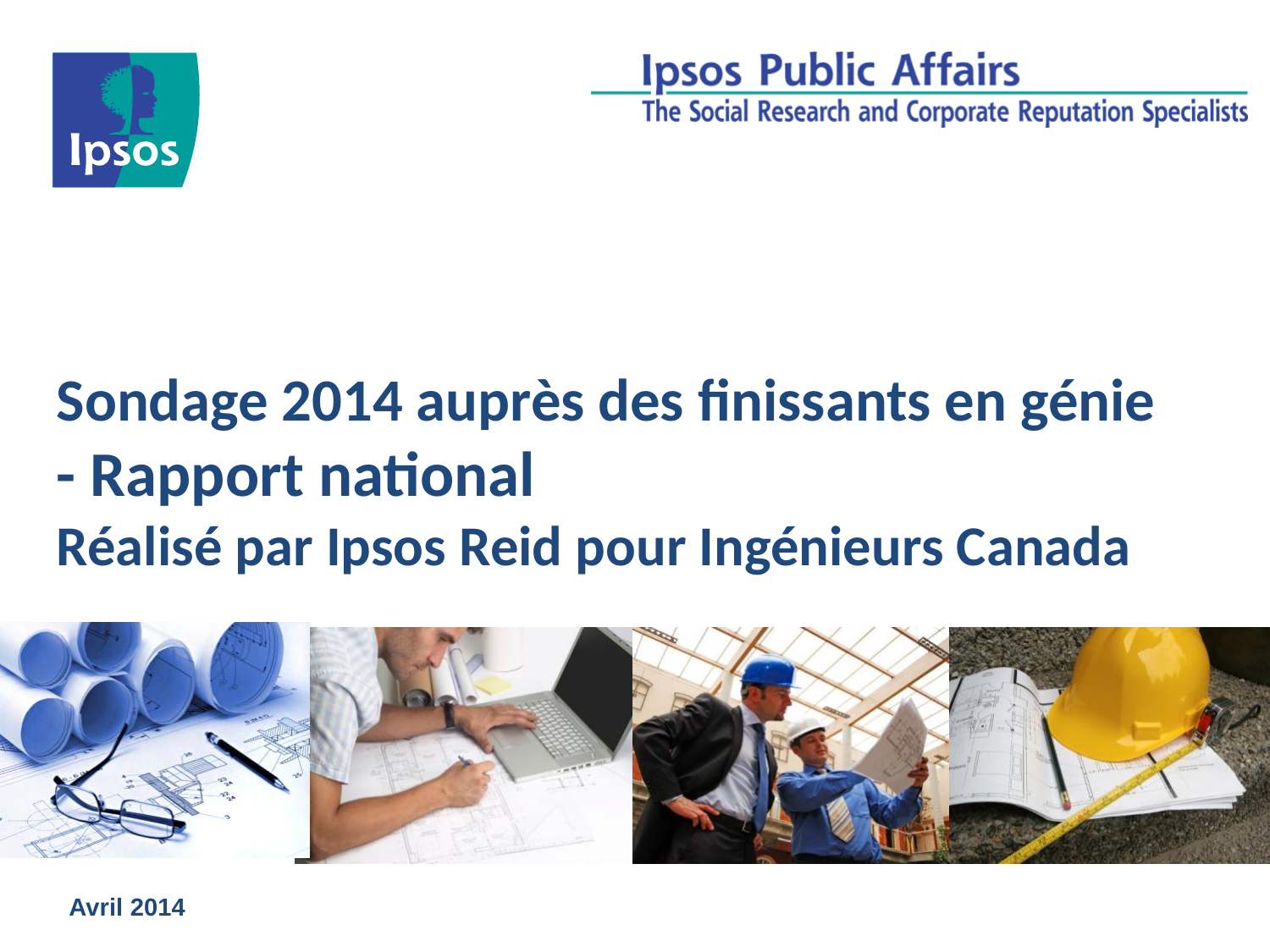

# Sondage 2014 auprès des finissants en génie - Rapport national Réalisé par Ipsos Reid pour Ingénieurs Canada
Avril 2014